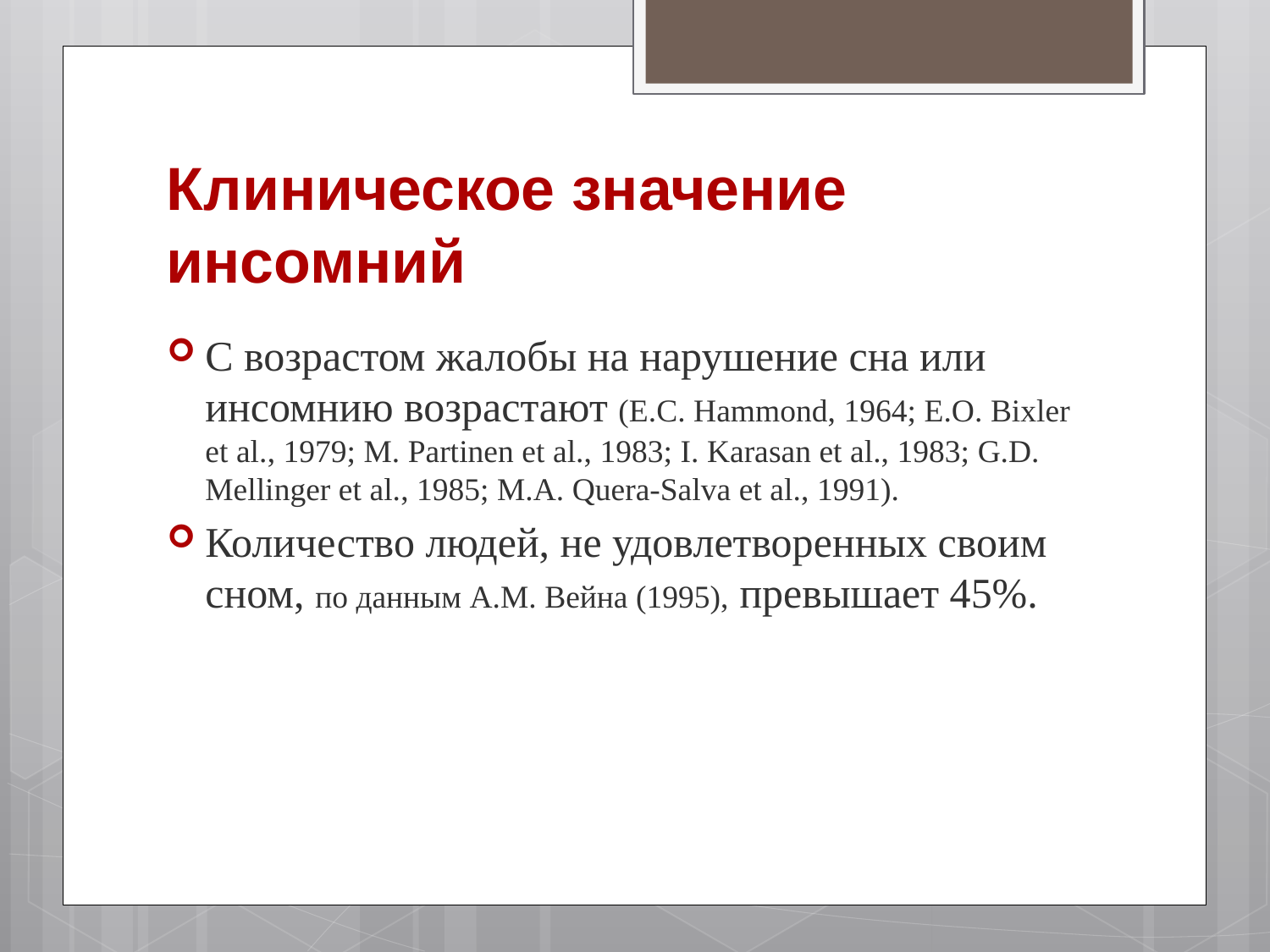

# Клиническое значение инсомний
С возрастом жалобы на нарушение сна или инсомнию возрастают (E.C. Hammond, 1964; E.O. Bixler et al., 1979; M. Partinen et al., 1983; I. Karasan et al., 1983; G.D. Mellinger et al., 1985; M.A. Quera-Salva et al., 1991).
Количество людей, не удовлетворенных своим сном, по данным А.М. Вейна (1995), превышает 45%.